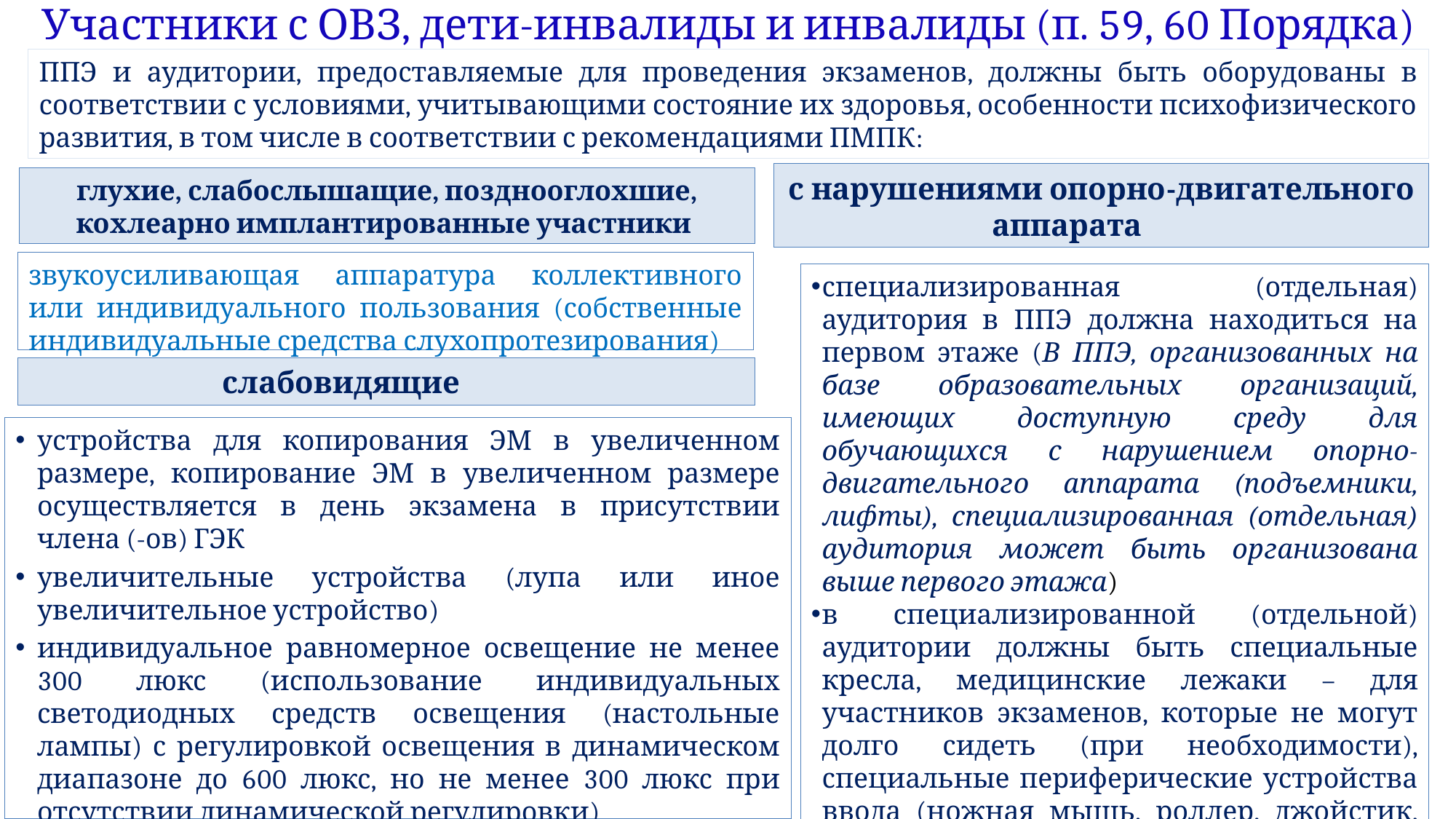

# Участники с ОВЗ, дети-инвалиды и инвалиды (п. 59, 60 Порядка)
ППЭ и аудитории, предоставляемые для проведения экзаменов, должны быть оборудованы в соответствии с условиями, учитывающими состояние их здоровья, особенности психофизического развития, в том числе в соответствии с рекомендациями ПМПК:
с нарушениями опорно-двигательного аппарата
глухие, слабослышащие, позднооглохшие, кохлеарно имплантированные участники
звукоусиливающая аппаратура коллективного или индивидуального пользования (собственные индивидуальные средства слухопротезирования)
специализированная (отдельная) аудитория в ППЭ должна находиться на первом этаже (В ППЭ, организованных на базе образовательных организаций, имеющих доступную среду для обучающихся с нарушением опорно-двигательного аппарата (подъемники, лифты), специализированная (отдельная) аудитория может быть организована выше первого этажа)
в специализированной (отдельной) аудитории должны быть специальные кресла, медицинские лежаки – для участников экзаменов, которые не могут долго сидеть (при необходимости), специальные периферические устройства ввода (ножная мышь, роллер, джойстик, головная мышь и др.) (при необходимости)
слабовидящие
устройства для копирования ЭМ в увеличенном размере, копирование ЭМ в увеличенном размере осуществляется в день экзамена в присутствии члена (-ов) ГЭК
увеличительные устройства (лупа или иное увеличительное устройство)
индивидуальное равномерное освещение не менее 300 люкс (использование индивидуальных светодиодных средств освещения (настольные лампы) с регулировкой освещения в динамическом диапазоне до 600 люкс, но не менее 300 люкс при отсутствии динамической регулировки)